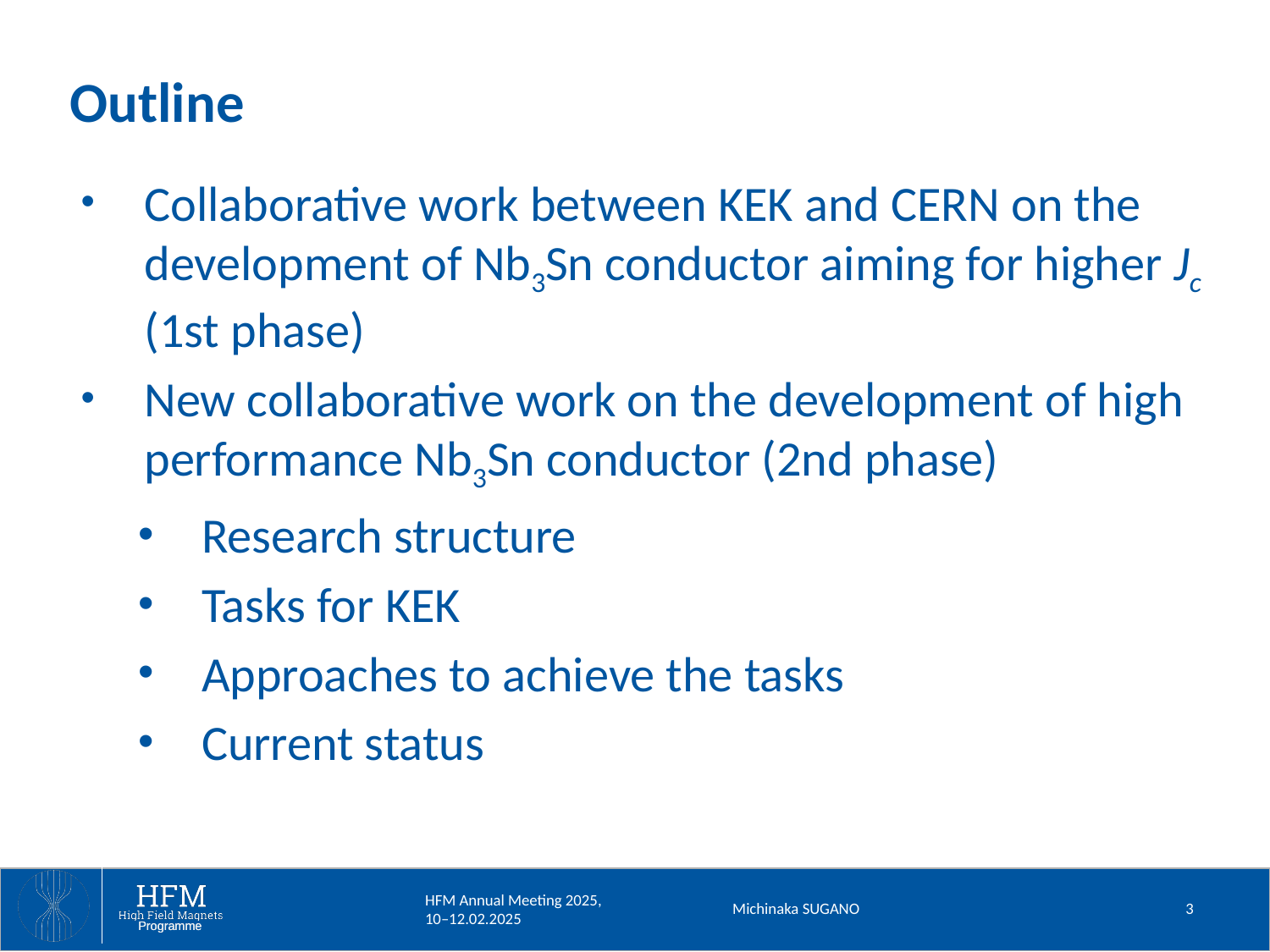

# Outline
Collaborative work between KEK and CERN on the development of Nb3Sn conductor aiming for higher Jc (1st phase)
New collaborative work on the development of high performance Nb3Sn conductor (2nd phase)
Research structure
Tasks for KEK
Approaches to achieve the tasks
Current status
Michinaka SUGANO
3
HFM Annual Meeting 2025, 10–12.02.2025